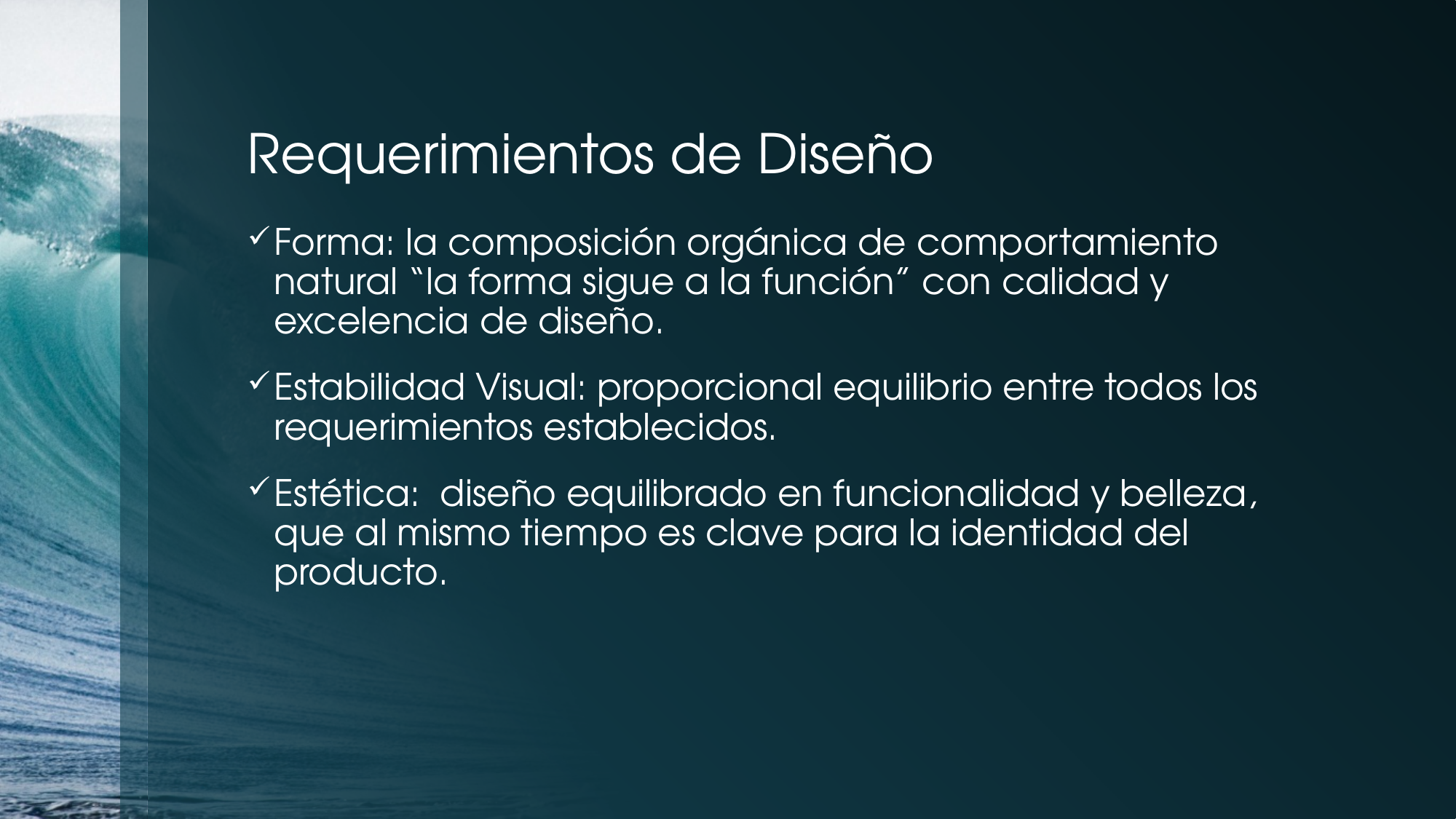

# Requerimientos de Diseño
Forma: la composición orgánica de comportamiento natural “la forma sigue a la función” con calidad y excelencia de diseño.
Estabilidad Visual: proporcional equilibrio entre todos los requerimientos establecidos.
Estética:  diseño equilibrado en funcionalidad y belleza, que al mismo tiempo es clave para la identidad del producto.